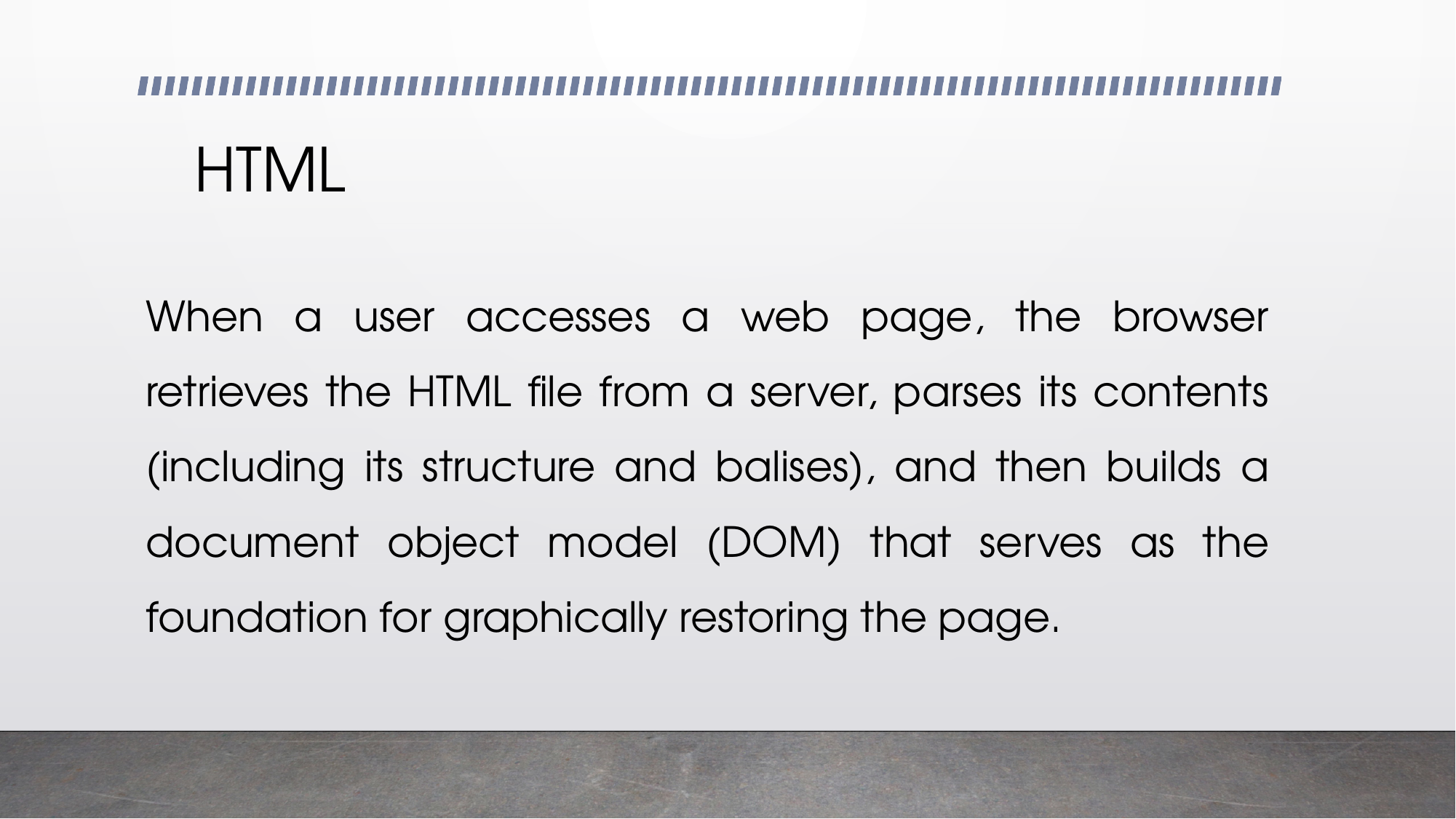

# HTML
When a user accesses a web page, the browser retrieves the HTML file from a server, parses its contents (including its structure and balises), and then builds a document object model (DOM) that serves as the foundation for graphically restoring the page.